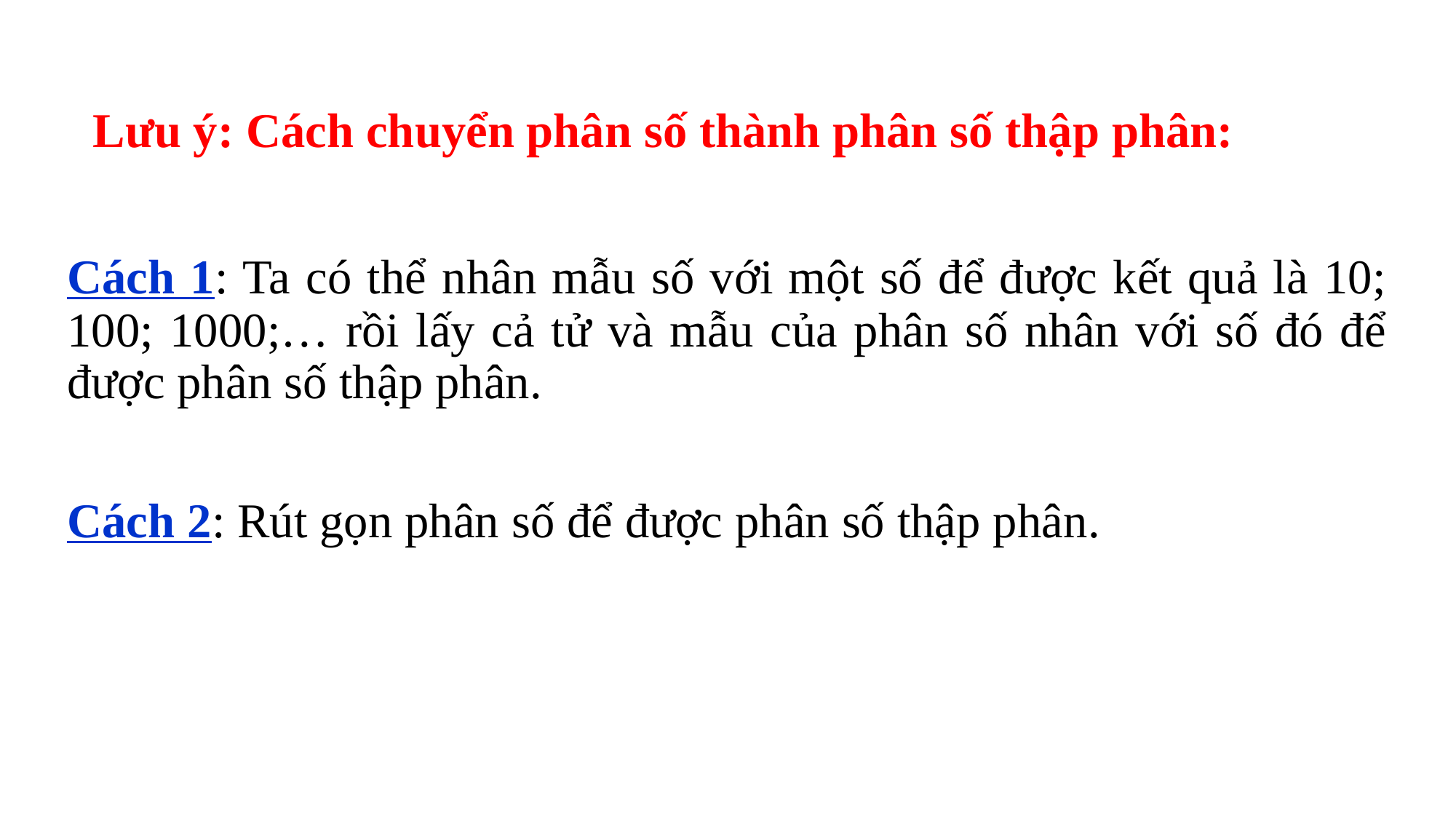

Lưu ý: Cách chuyển phân số thành phân số thập phân:
Cách 1: Ta có thể nhân mẫu số với một số để được kết quả là 10; 100; 1000;… rồi lấy cả tử và mẫu của phân số nhân với số đó để được phân số thập phân.
Cách 2: Rút gọn phân số để được phân số thập phân.